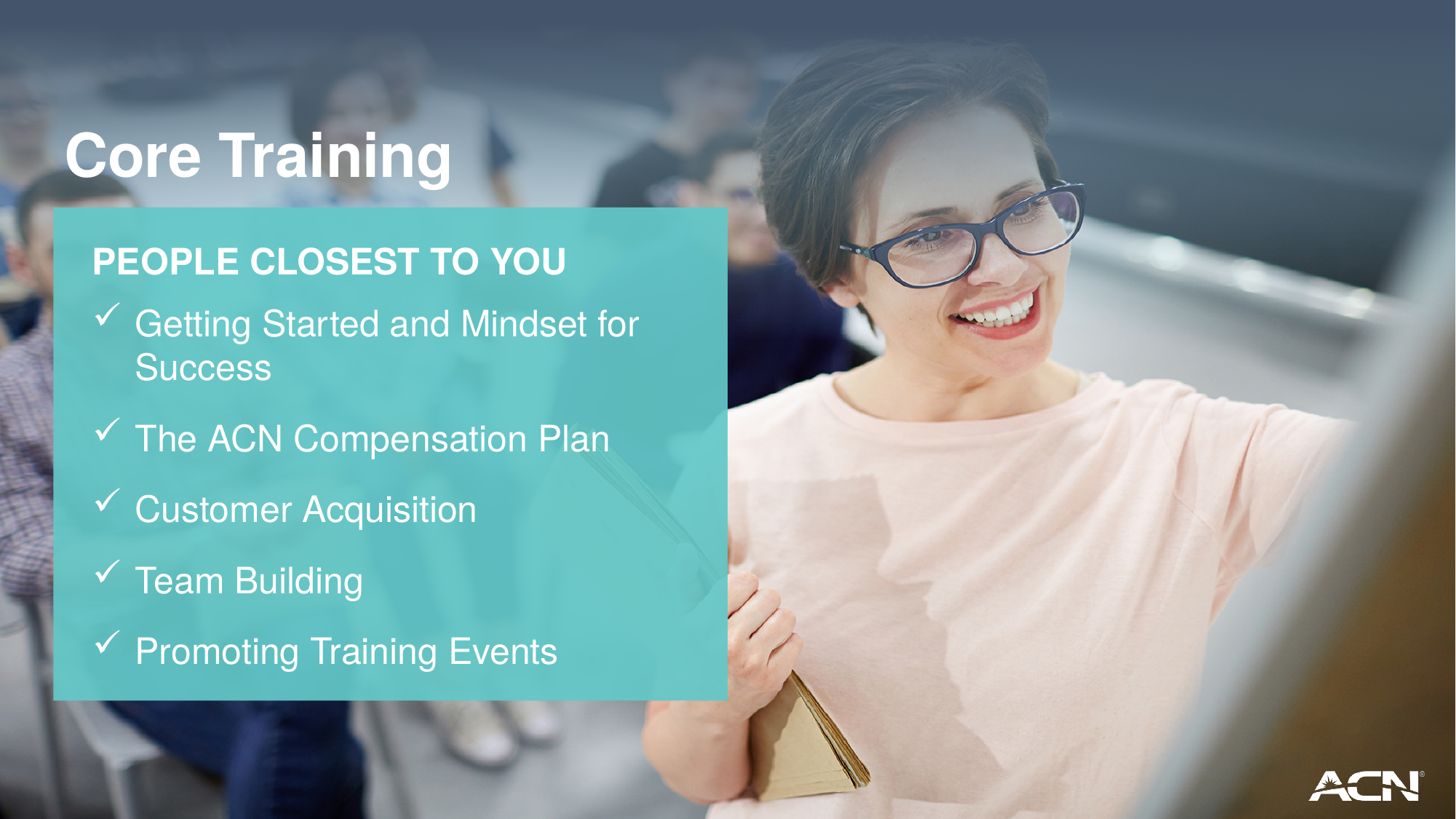

Core Training

PEOPLE CLOSEST TO YOU
Getting Started and Mindset for Success
The ACN Compensation Plan
Customer Acquisition
Team Building
Promoting Training Events